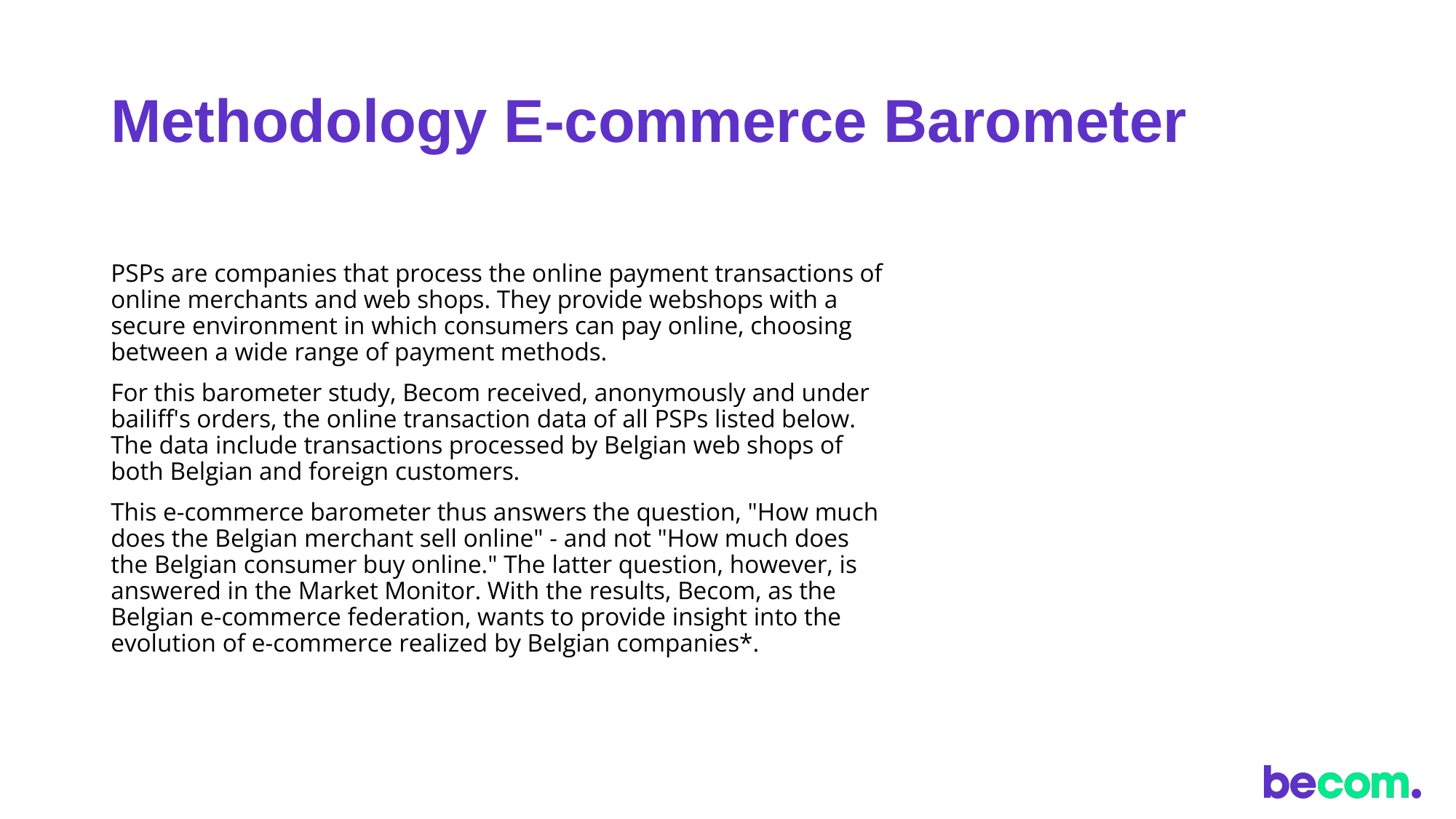

# Methodology E-commerce Barometer
PSPs are companies that process the online payment transactions of online merchants and web shops. They provide webshops with a secure environment in which consumers can pay online, choosing between a wide range of payment methods.
For this barometer study, Becom received, anonymously and under bailiff's orders, the online transaction data of all PSPs listed below. The data include transactions processed by Belgian web shops of both Belgian and foreign customers.
This e-commerce barometer thus answers the question, "How much does the Belgian merchant sell online" - and not "How much does the Belgian consumer buy online." The latter question, however, is answered in the Market Monitor. With the results, Becom, as the Belgian e-commerce federation, wants to provide insight into the evolution of e-commerce realized by Belgian companies*.